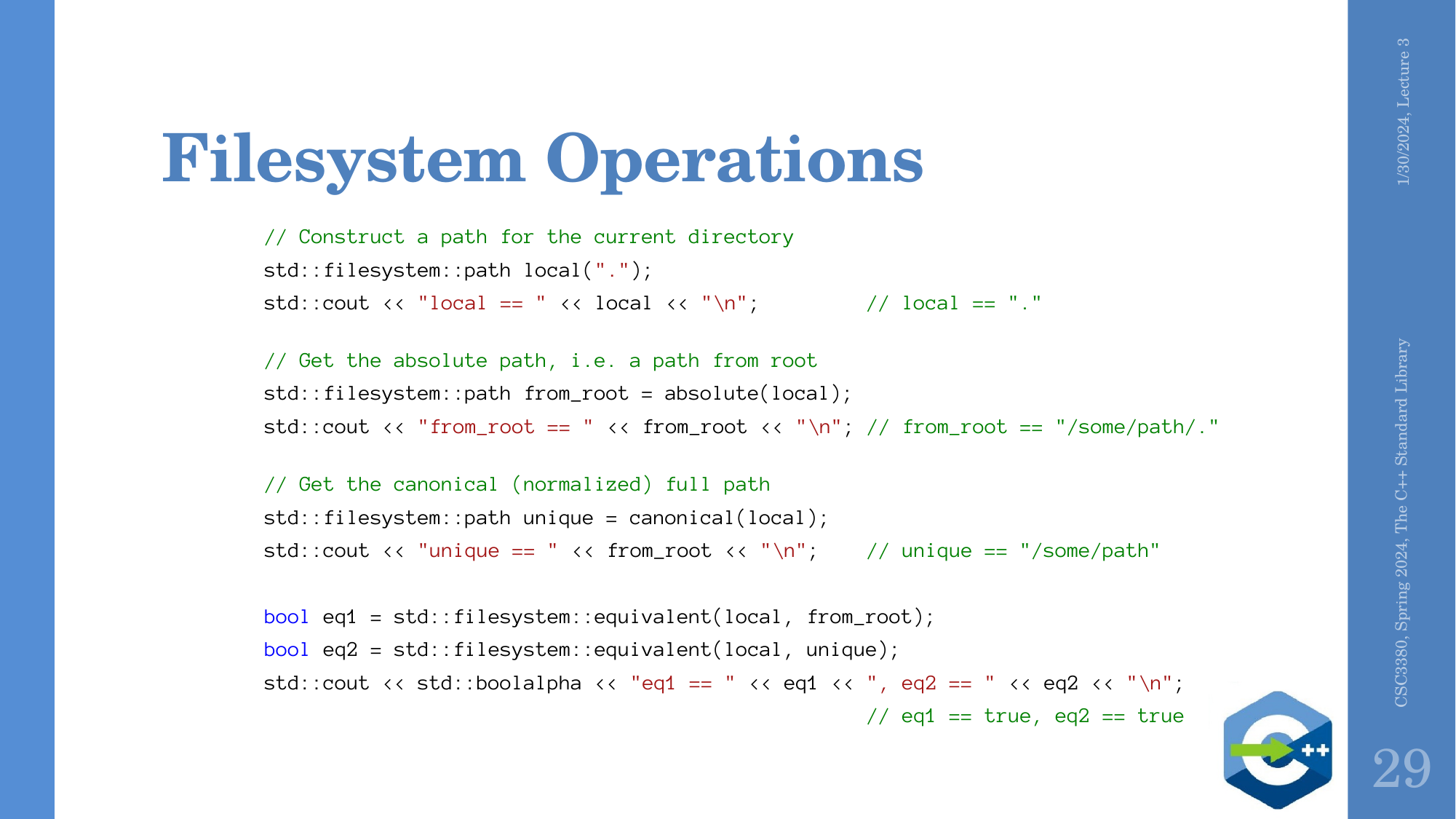

# Filesystem Operations
1/30/2024, Lecture 3
    // Construct a path for the current directory
    std::filesystem::path local(".");
    std::cout << "local == " << local << "\n";         // local == "."
    // Get the absolute path, i.e. a path from root
    std::filesystem::path from_root = absolute(local);
    std::cout << "from_root == " << from_root << "\n"; // from_root == "/some/path/."
    // Get the canonical (normalized) full path
    std::filesystem::path unique = canonical(local);
    std::cout << "unique == " << from_root << "\n";    // unique == "/some/path"

    bool eq1 = std::filesystem::equivalent(local, from_root);
    bool eq2 = std::filesystem::equivalent(local, unique);
    std::cout << std::boolalpha << "eq1 == " << eq1 << ", eq2 == " << eq2 << "\n";
                                                       // eq1 == true, eq2 == true
CSC3380, Spring 2024, The C++ Standard Library
29